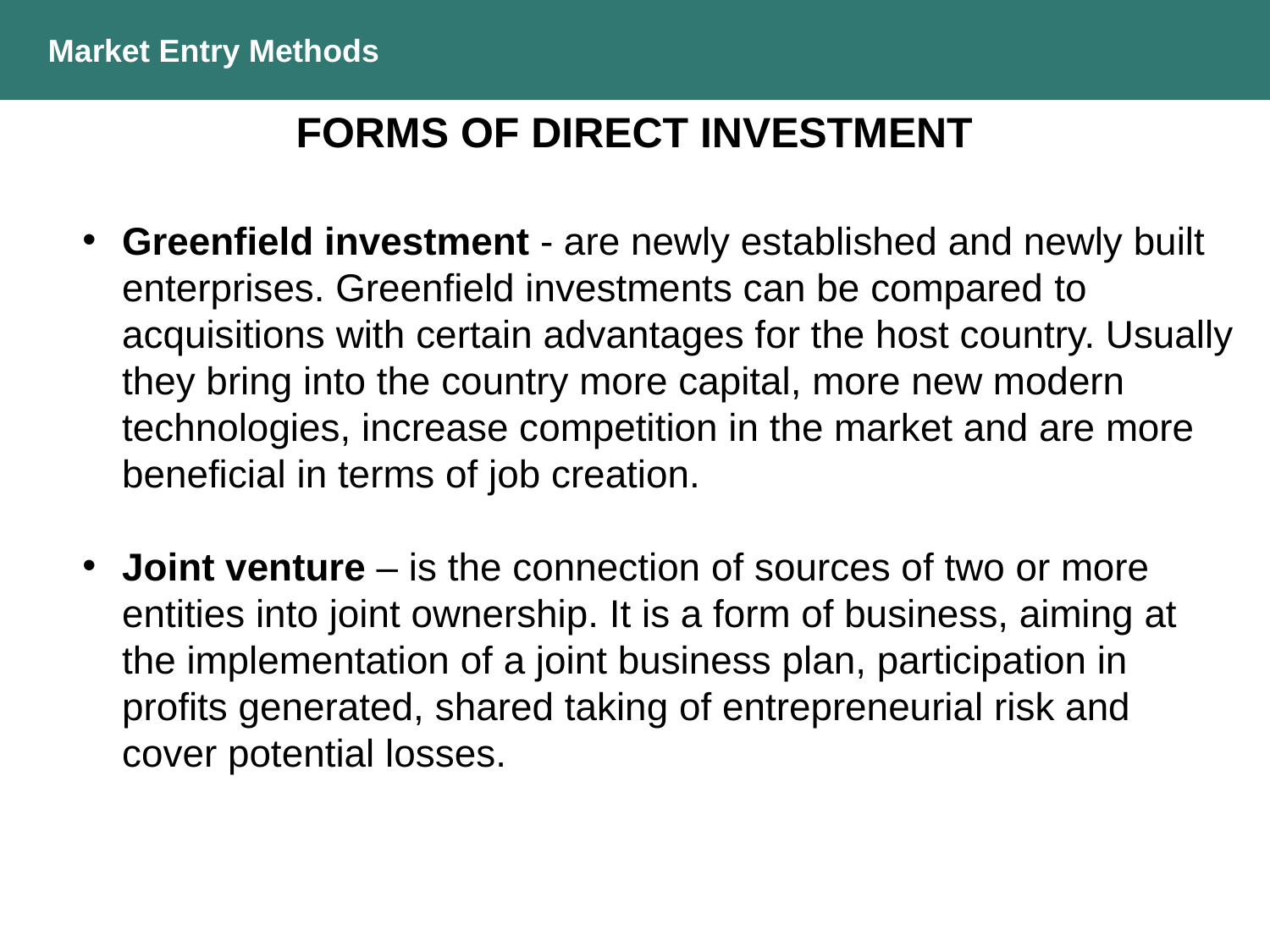

Market Entry Methods
FORMS OF DIRECT INVESTMENT
Greenfield investment - are newly established and newly built enterprises. Greenfield investments can be compared to acquisitions with certain advantages for the host country. Usually they bring into the country more capital, more new modern technologies, increase competition in the market and are more beneficial in terms of job creation.

Joint venture – is the connection of sources of two or more entities into joint ownership. It is a form of business, aiming at the implementation of a joint business plan, participation in profits generated, shared taking of entrepreneurial risk and cover potential losses.